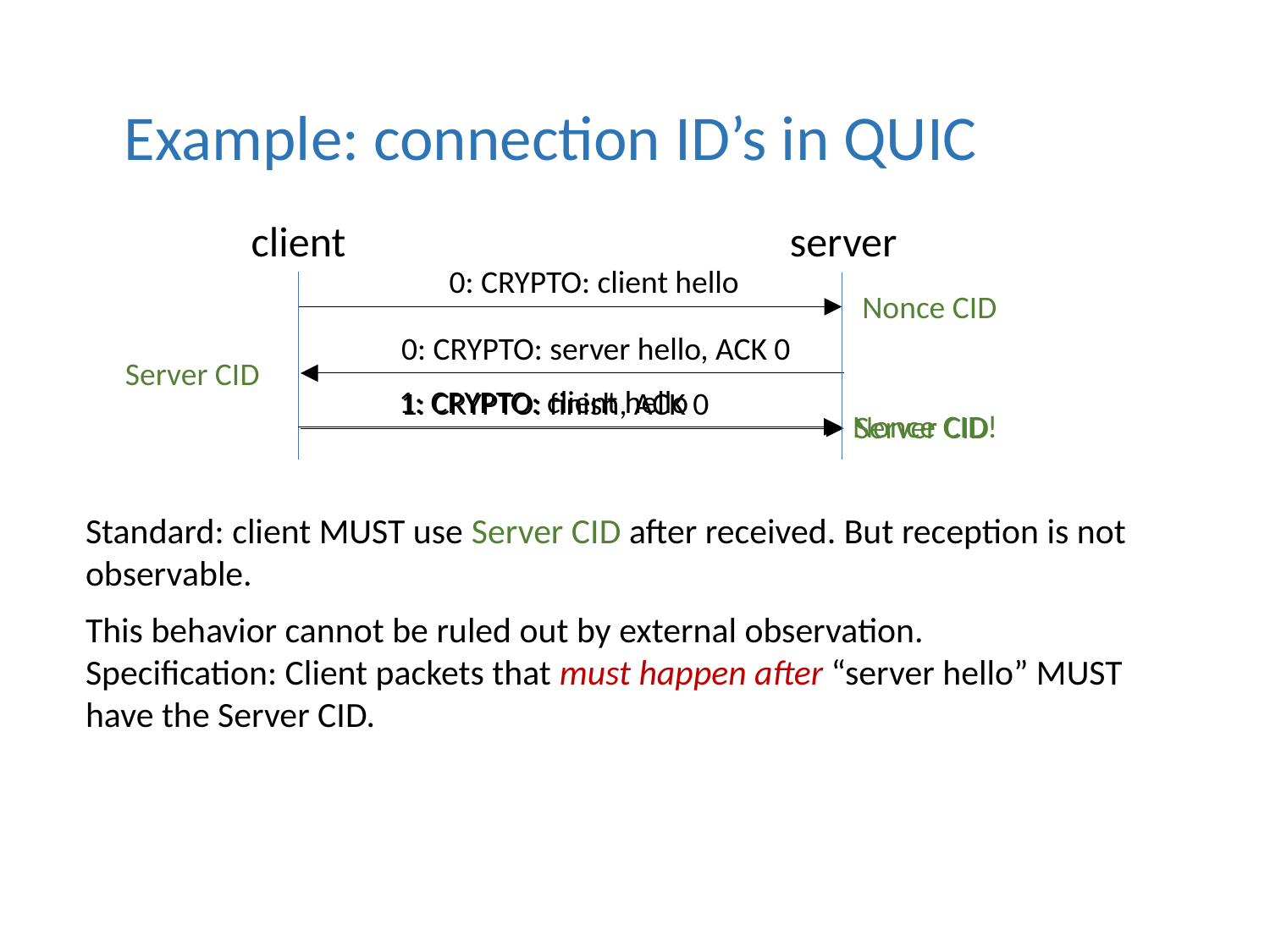

Example: connection ID’s in QUIC
client
server
0: CRYPTO: client hello
Nonce CID
0: CRYPTO: server hello, ACK 0
Server CID
1: CRYPTO: client hello
1: CRYPTO: finish, ACK 0
Nonce CID!
Server CID
Standard: client MUST use Server CID after received. But reception is not observable.
This behavior cannot be ruled out by external observation.
Specification: Client packets that must happen after “server hello” MUST have the Server CID.